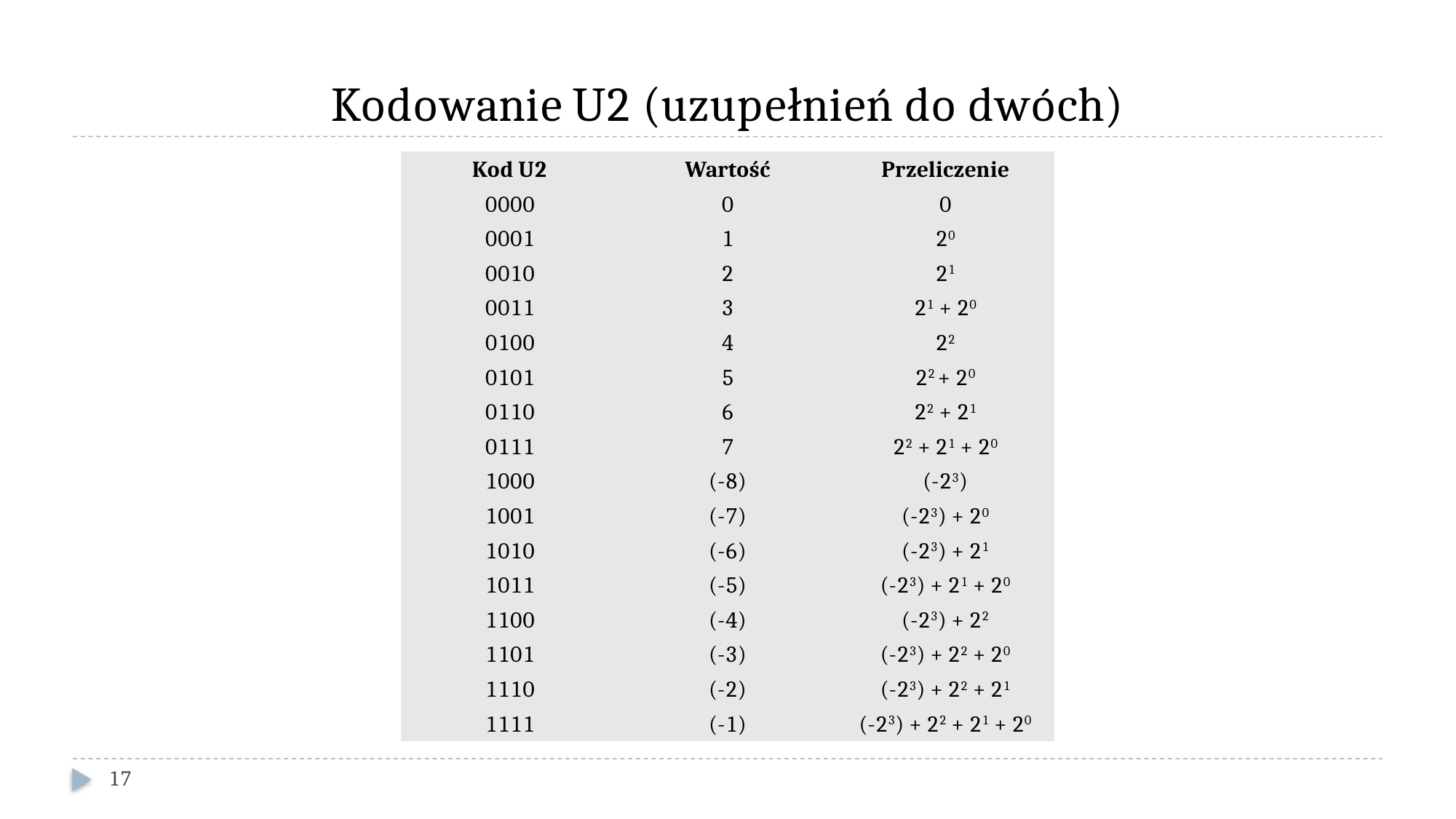

# Kodowanie U2 (uzupełnień do dwóch)
| Kod U2 | Wartość | Przeliczenie |
| --- | --- | --- |
| 0000 | 0 | 0 |
| 0001 | 1 | 20 |
| 0010 | 2 | 21 |
| 0011 | 3 | 21 + 20 |
| 0100 | 4 | 22 |
| 0101 | 5 | 22 + 20 |
| 0110 | 6 | 22 + 21 |
| 0111 | 7 | 22 + 21 + 20 |
| 1000 | (-8) | (-23) |
| 1001 | (-7) | (-23) + 20 |
| 1010 | (-6) | (-23) + 21 |
| 1011 | (-5) | (-23) + 21 + 20 |
| 1100 | (-4) | (-23) + 22 |
| 1101 | (-3) | (-23) + 22 + 20 |
| 1110 | (-2) | (-23) + 22 + 21 |
| 1111 | (-1) | (-23) + 22 + 21 + 20 |
17